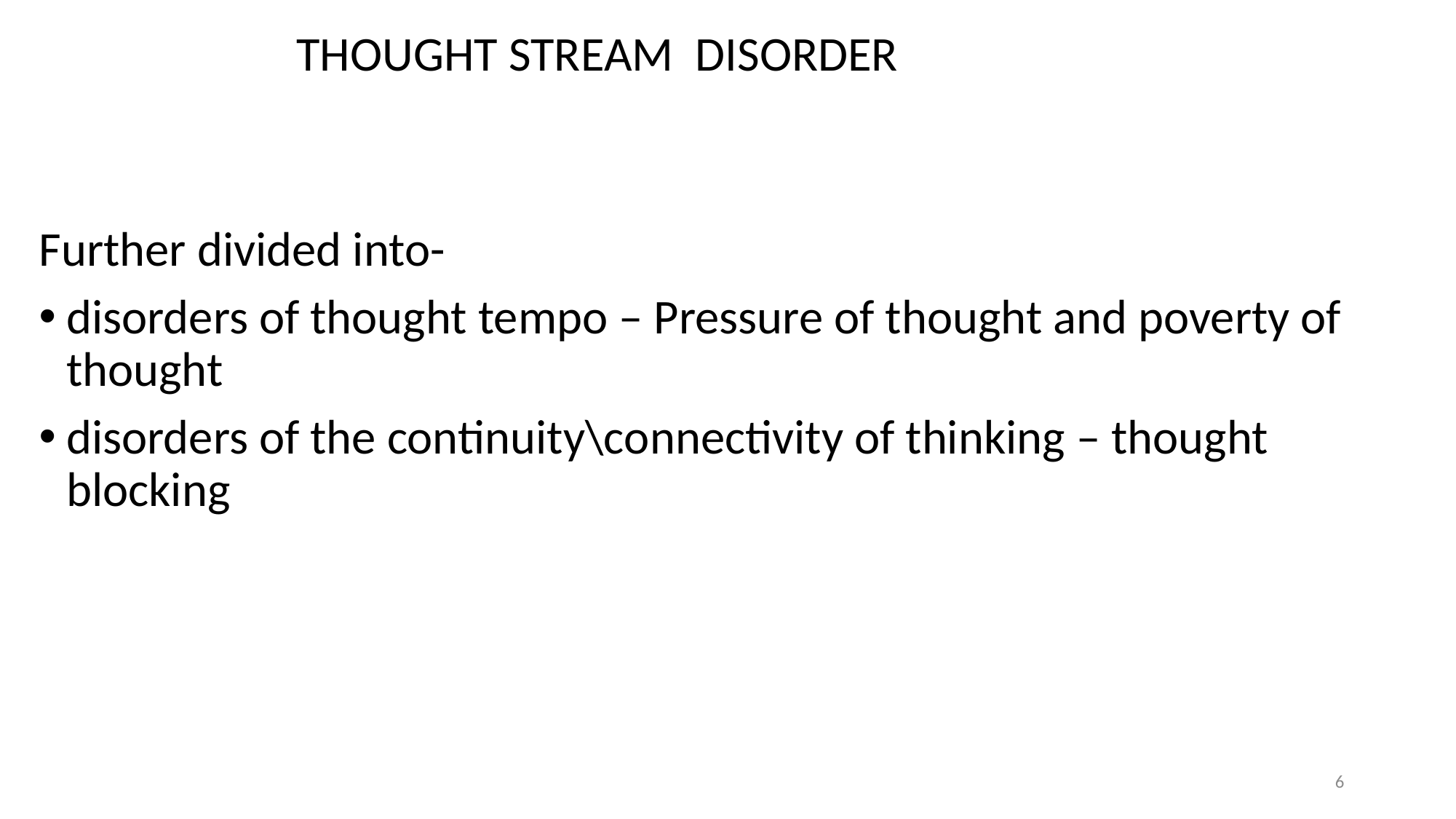

# THOUGHT STREAM  DISORDER

Further divided into-
disorders of thought tempo – Pressure of thought and poverty of thought
disorders of the continuity\connectivity of thinking – thought blocking

6